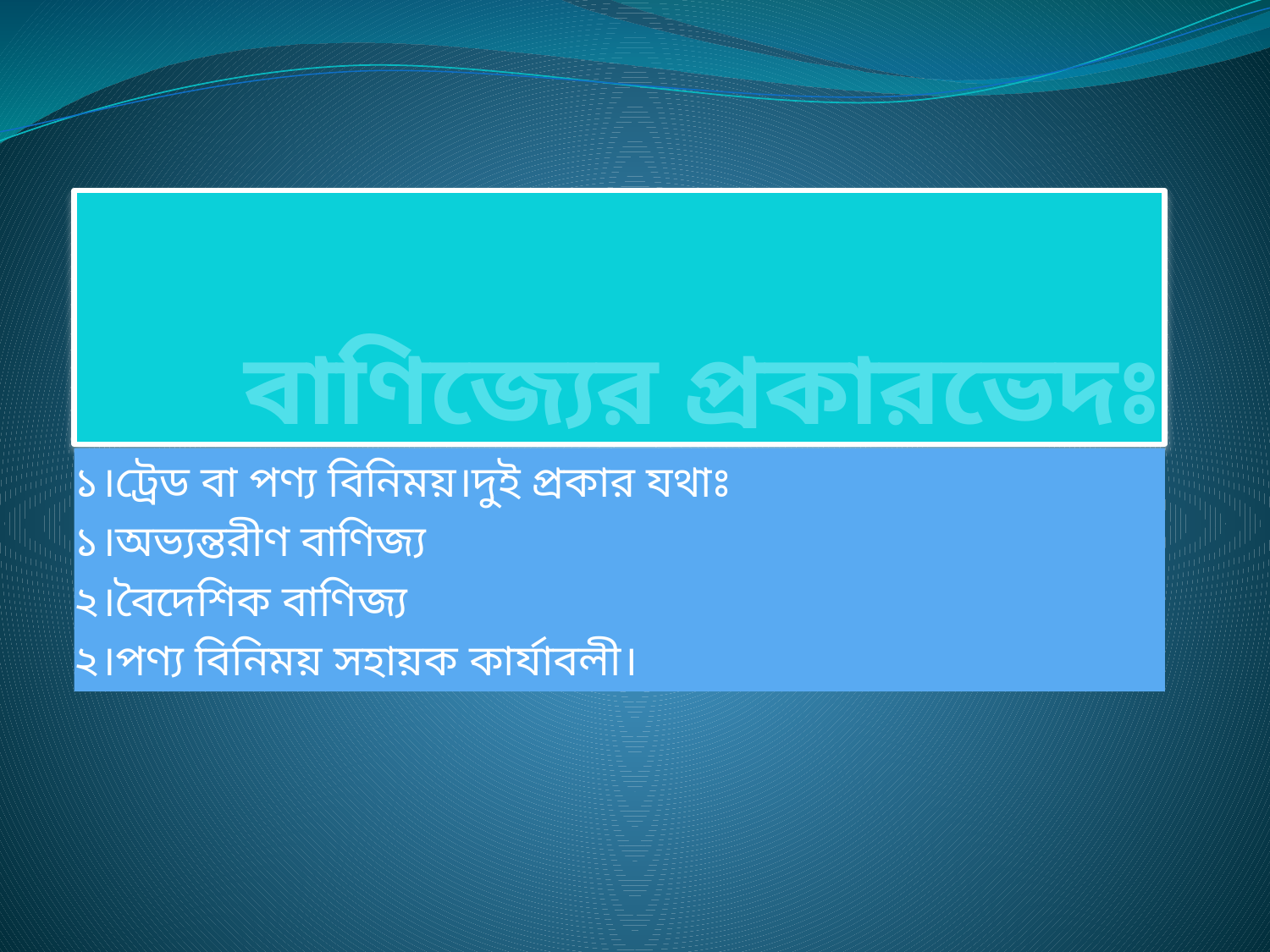

# বাণিজ্যের প্রকারভেদঃ
১।ট্রেড বা পণ্য বিনিময়।দুই প্রকার যথাঃ
১।অভ্যন্তরীণ বাণিজ্য
২।বৈদেশিক বাণিজ্য
২।পণ্য বিনিময় সহায়ক কার্যাবলী।